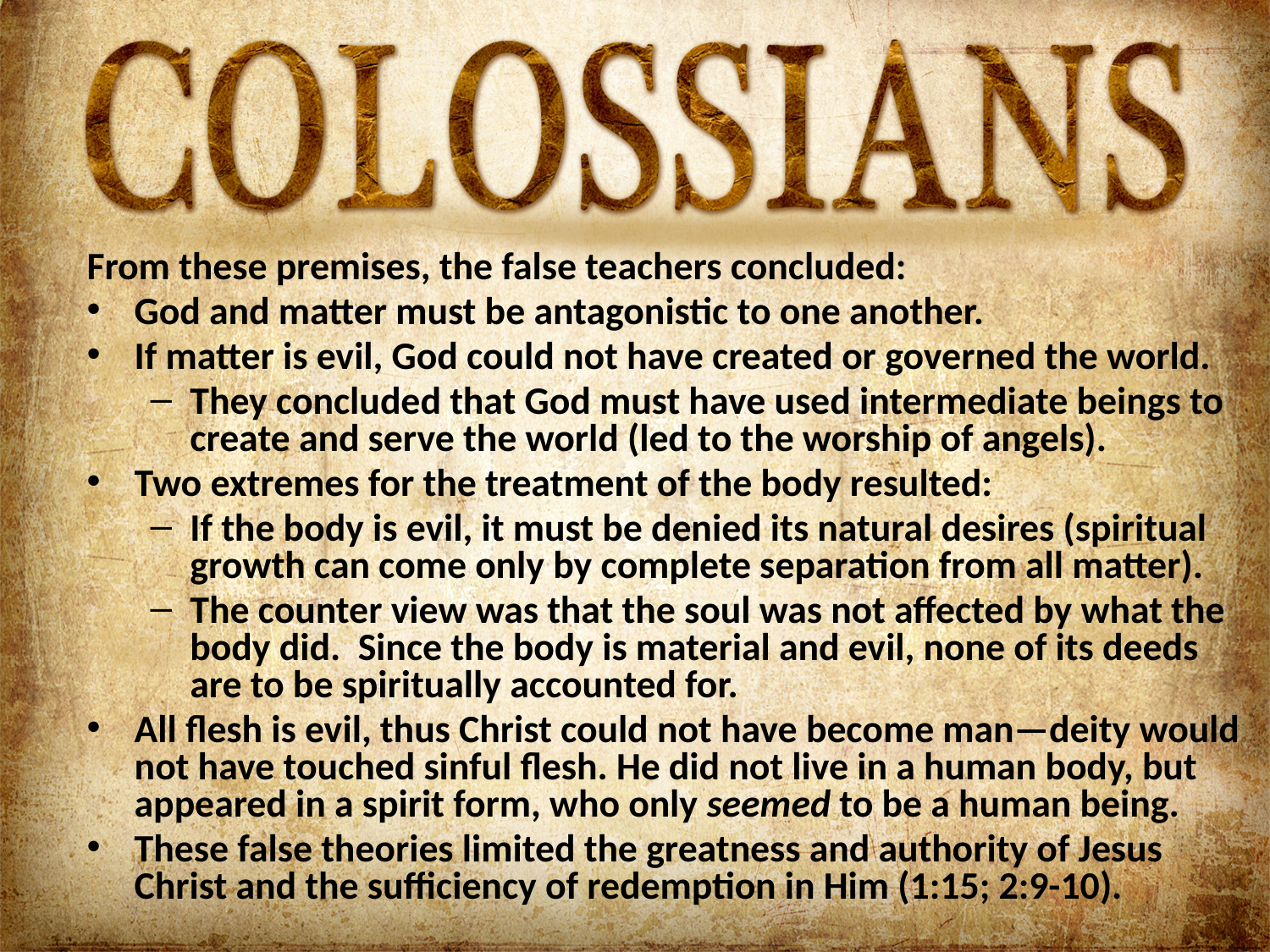

From these premises, the false teachers concluded:
God and matter must be antagonistic to one another.
If matter is evil, God could not have created or governed the world.
They concluded that God must have used intermediate beings to create and serve the world (led to the worship of angels).
Two extremes for the treatment of the body resulted:
If the body is evil, it must be denied its natural desires (spiritual growth can come only by complete separation from all matter).
The counter view was that the soul was not affected by what the body did.  Since the body is material and evil, none of its deeds are to be spiritually accounted for.
All flesh is evil, thus Christ could not have become man—deity would not have touched sinful flesh. He did not live in a human body, but appeared in a spirit form, who only seemed to be a human being.
These false theories limited the greatness and authority of Jesus Christ and the sufficiency of redemption in Him (1:15; 2:9-10).